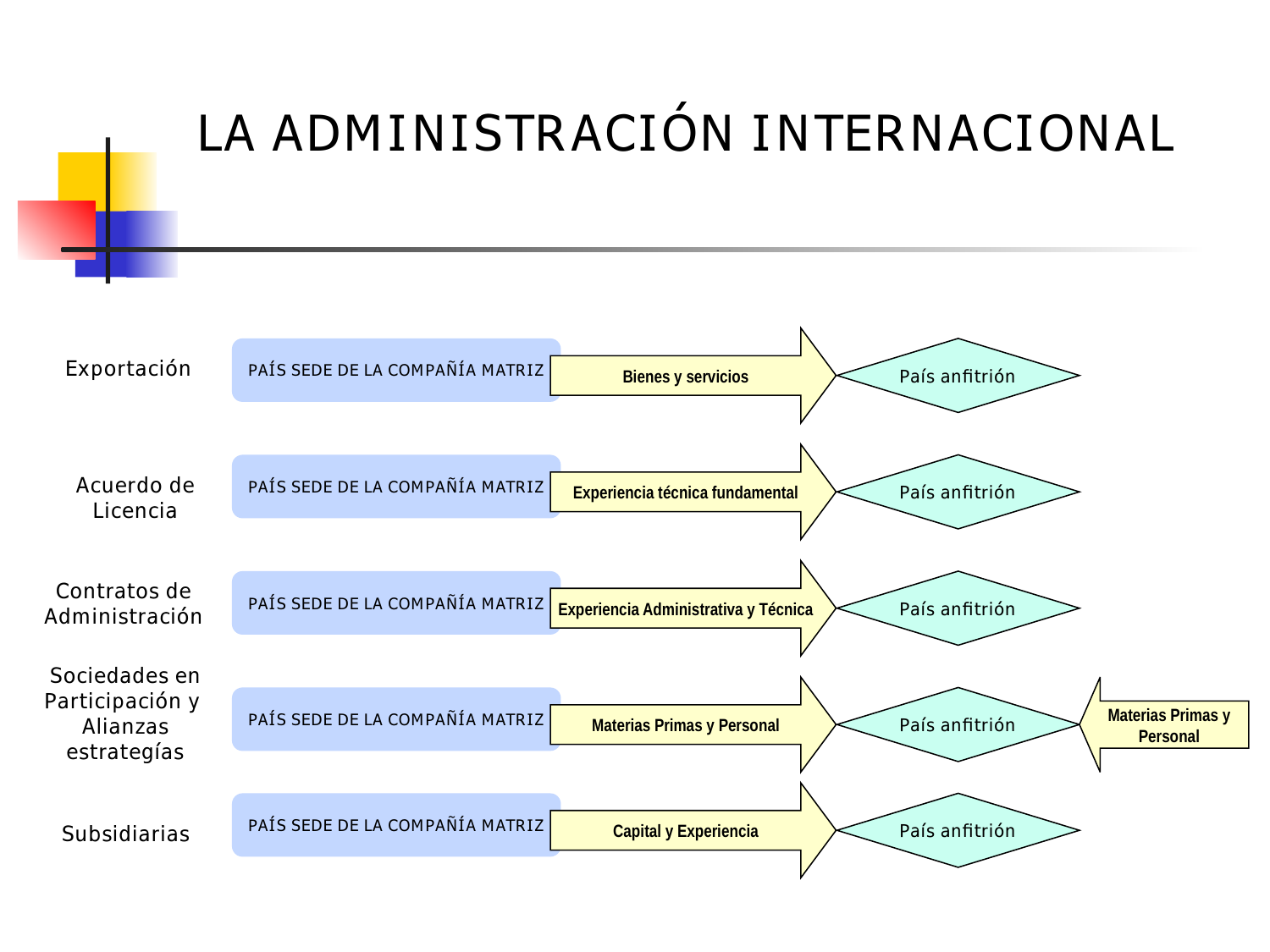

LA ADMINISTRACIÓN INTERNACIONAL
Bienes y servicios
PAÍS SEDE DE LA COMPAÑÍA MATRIZ
País anfitrión
Exportación
Experiencia técnica fundamental
PAÍS SEDE DE LA COMPAÑÍA MATRIZ
País anfitrión
Acuerdo de
Licencia
Experiencia Administrativa y Técnica
Contratos de
Administración
PAÍS SEDE DE LA COMPAÑÍA MATRIZ
País anfitrión
Sociedades en
Participación y
Alianzas
estrategías
Materias Primas y Personal
Materias Primas y
Personal
PAÍS SEDE DE LA COMPAÑÍA MATRIZ
País anfitrión
Capital y Experiencia
PAÍS SEDE DE LA COMPAÑÍA MATRIZ
País anfitrión
Subsidiarias